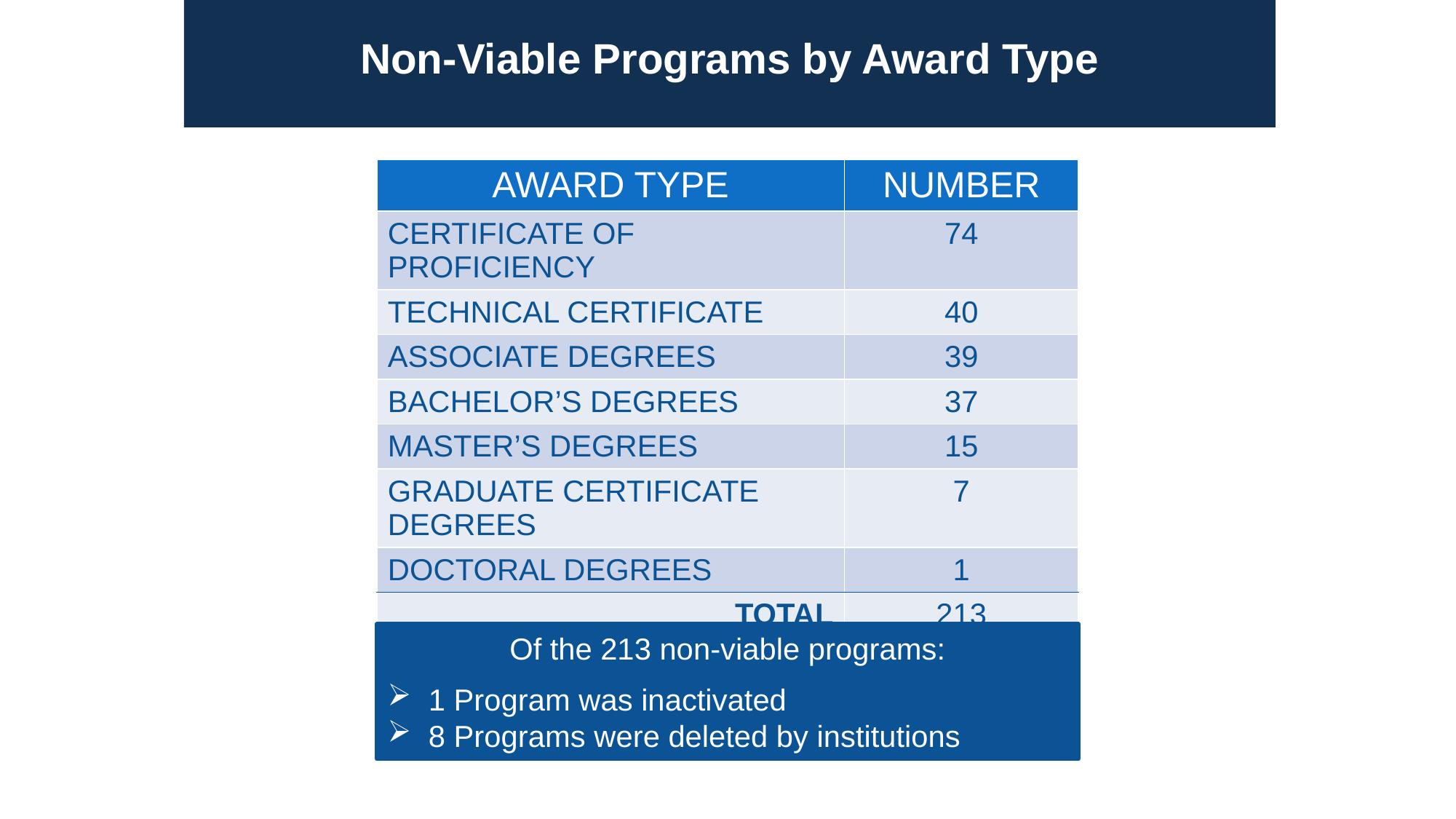

Non-Viable Programs by Award Type
| Award Type | Number |
| --- | --- |
| Certificate of Proficiency | 74 |
| Technical Certificate | 40 |
| Associate Degrees | 39 |
| Bachelor’s Degrees | 37 |
| Master’s Degrees | 15 |
| Graduate Certificate Degrees | 7 |
| Doctoral Degrees | 1 |
| Total | 213 |
Of the 213 non-viable programs:

1 Program was inactivated
8 Programs were deleted by institutions